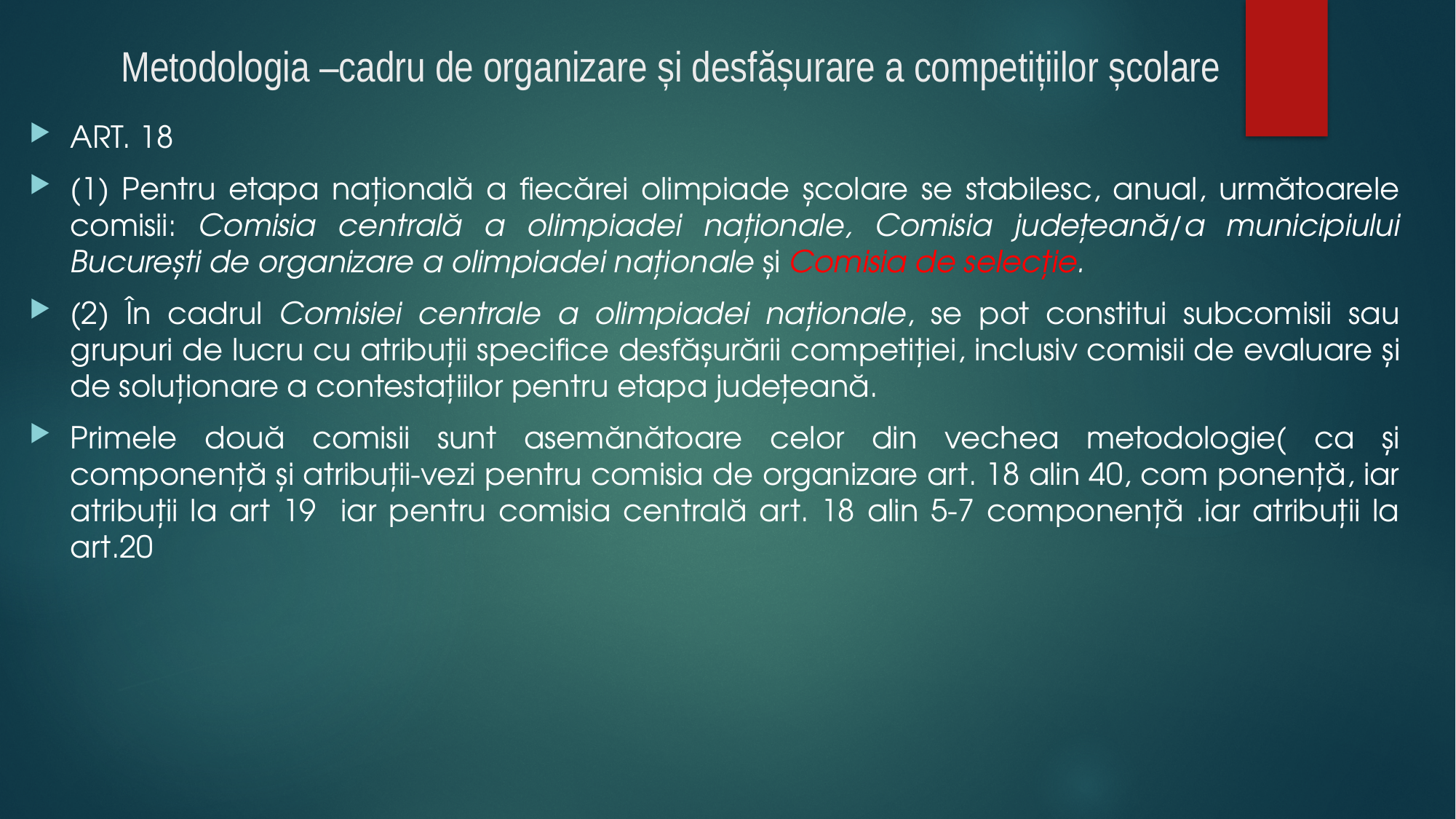

# Metodologia –cadru de organizare și desfășurare a competițiilor școlare
ART. 18
(1) Pentru etapa națională a fiecărei olimpiade școlare se stabilesc, anual, următoarele comisii: Comisia centrală a olimpiadei naționale, Comisia județeană/a municipiului București de organizare a olimpiadei naționale și Comisia de selecție.
(2) În cadrul Comisiei centrale a olimpiadei naționale, se pot constitui subcomisii sau grupuri de lucru cu atribuții specifice desfășurării competiției, inclusiv comisii de evaluare şi de soluţionare a contestaţiilor pentru etapa judeţeană.
Primele două comisii sunt asemănătoare celor din vechea metodologie( ca și componență și atribuții-vezi pentru comisia de organizare art. 18 alin 40, com ponență, iar atribuții la art 19  iar pentru comisia centrală art. 18 alin 5-7 componență .iar atribuții la art.20